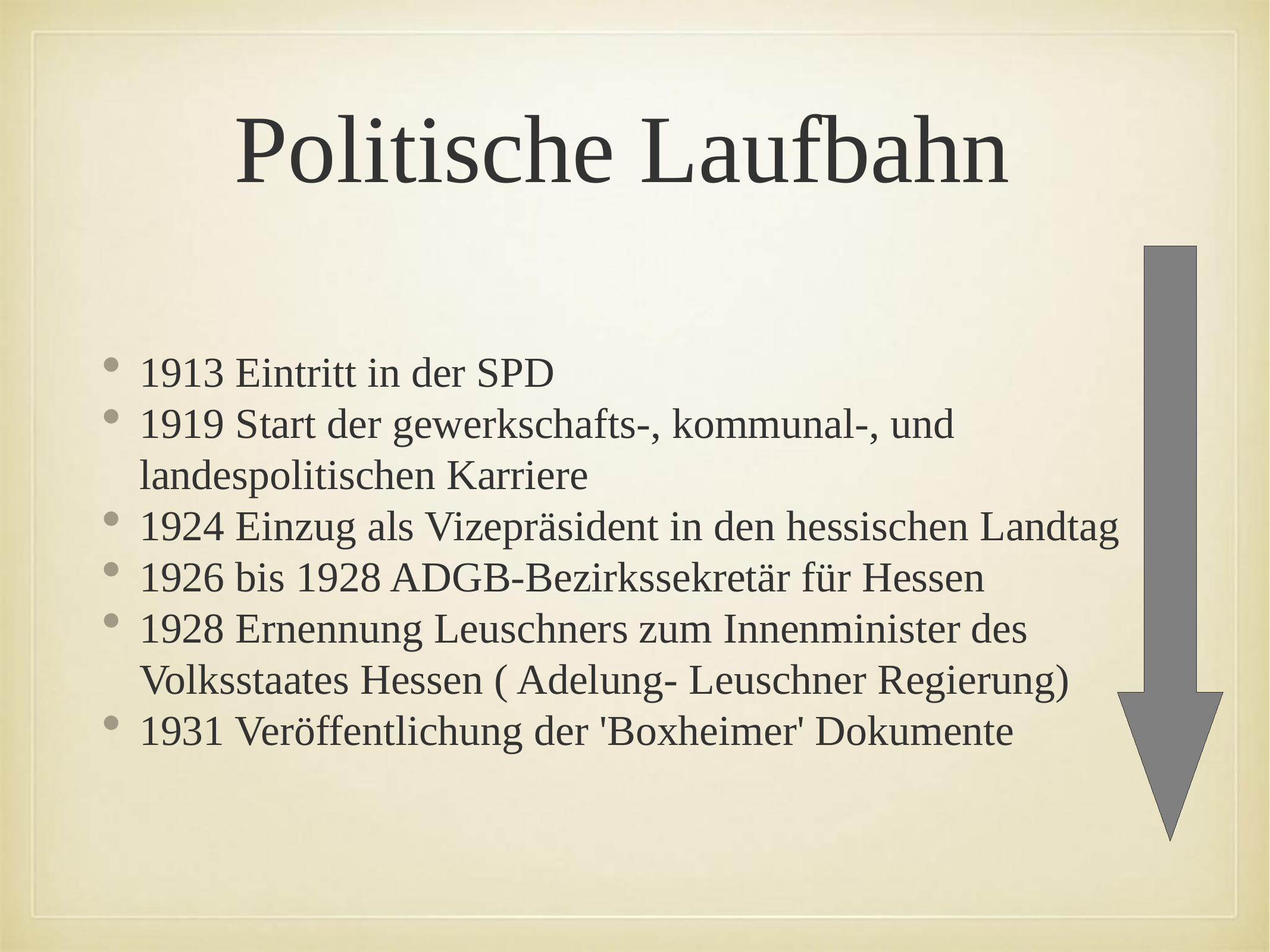

Politische Laufbahn

1913 Eintritt in der SPD
1919 Start der gewerkschafts-, kommunal-, und landespolitischen Karriere
1924 Einzug als Vizepräsident in den hessischen Landtag
1926 bis 1928 ADGB-Bezirkssekretär für Hessen
1928 Ernennung Leuschners zum Innenminister des Volksstaates Hessen ( Adelung- Leuschner Regierung)
1931 Veröffentlichung der 'Boxheimer' Dokumente